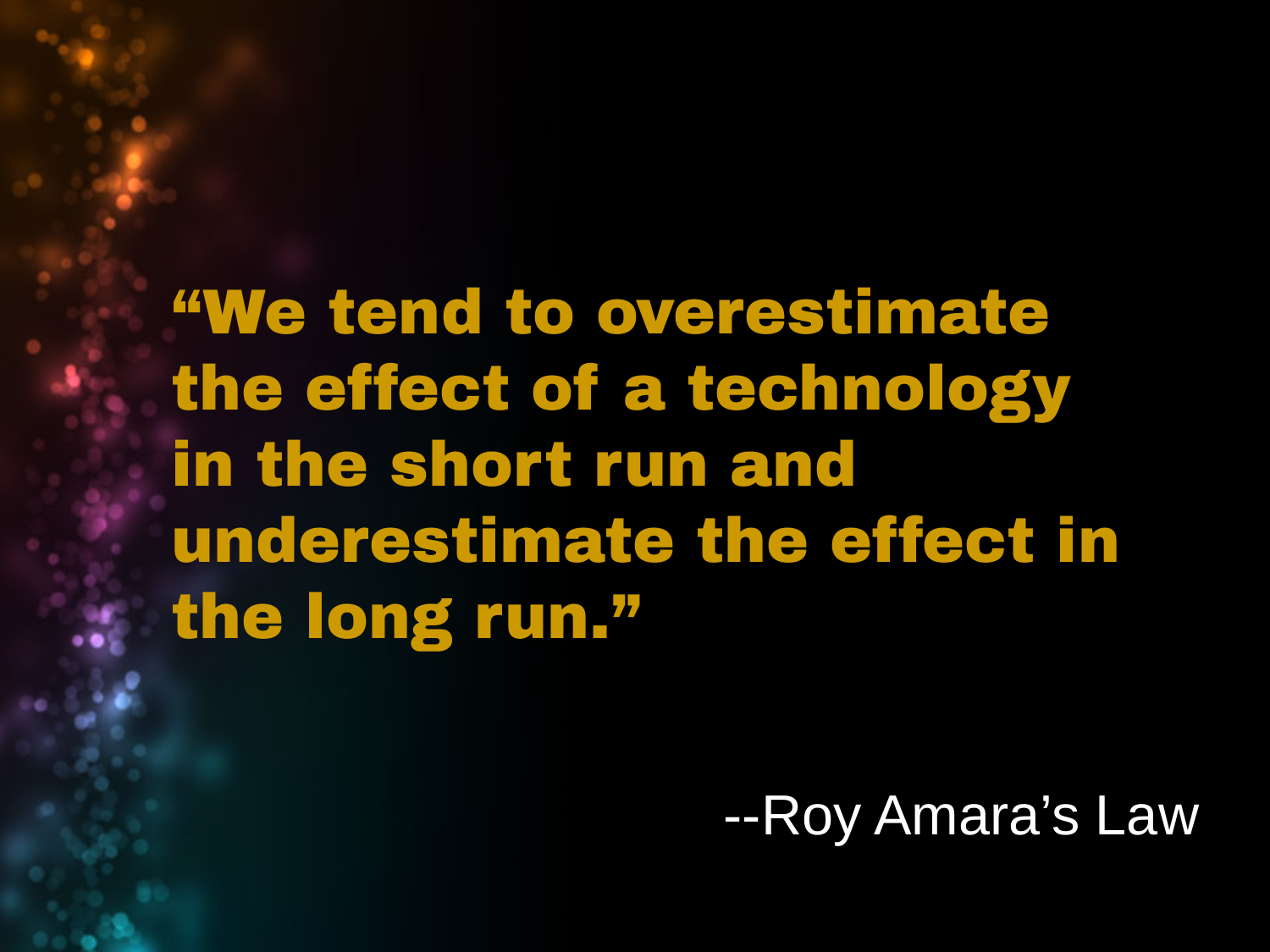

“We tend to overestimate the effect of a technology in the short run and underestimate the effect in the long run.”
--Roy Amara’s Law